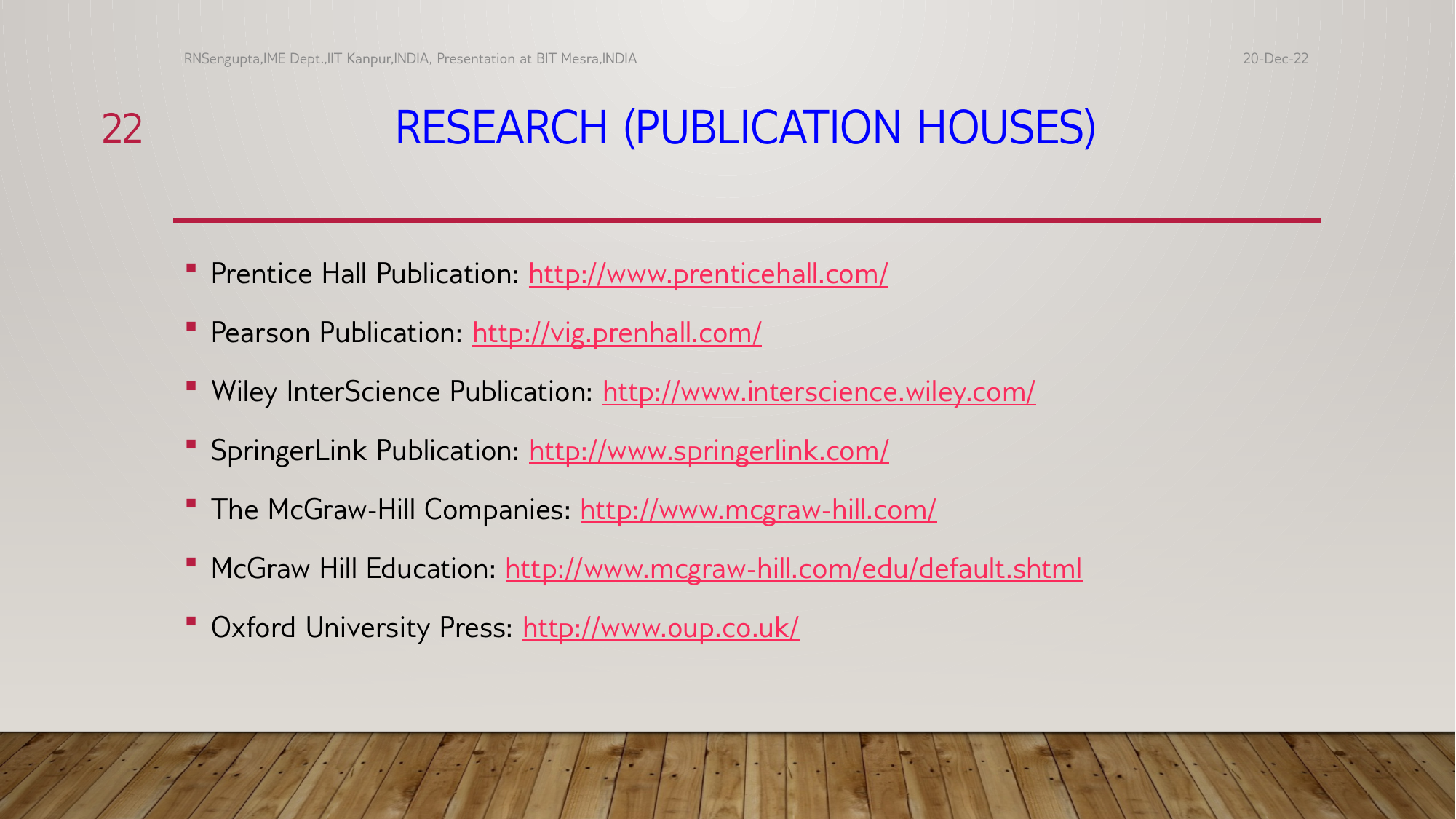

RNSengupta,IME Dept.,IIT Kanpur,INDIA, Presentation at BIT Mesra,INDIA
20-Dec-22
22
# Research (Publication Houses)
Prentice Hall Publication: http://www.prenticehall.com/
Pearson Publication: http://vig.prenhall.com/
Wiley InterScience Publication: http://www.interscience.wiley.com/
SpringerLink Publication: http://www.springerlink.com/
The McGraw-Hill Companies: http://www.mcgraw-hill.com/
McGraw Hill Education: http://www.mcgraw-hill.com/edu/default.shtml
Oxford University Press: http://www.oup.co.uk/